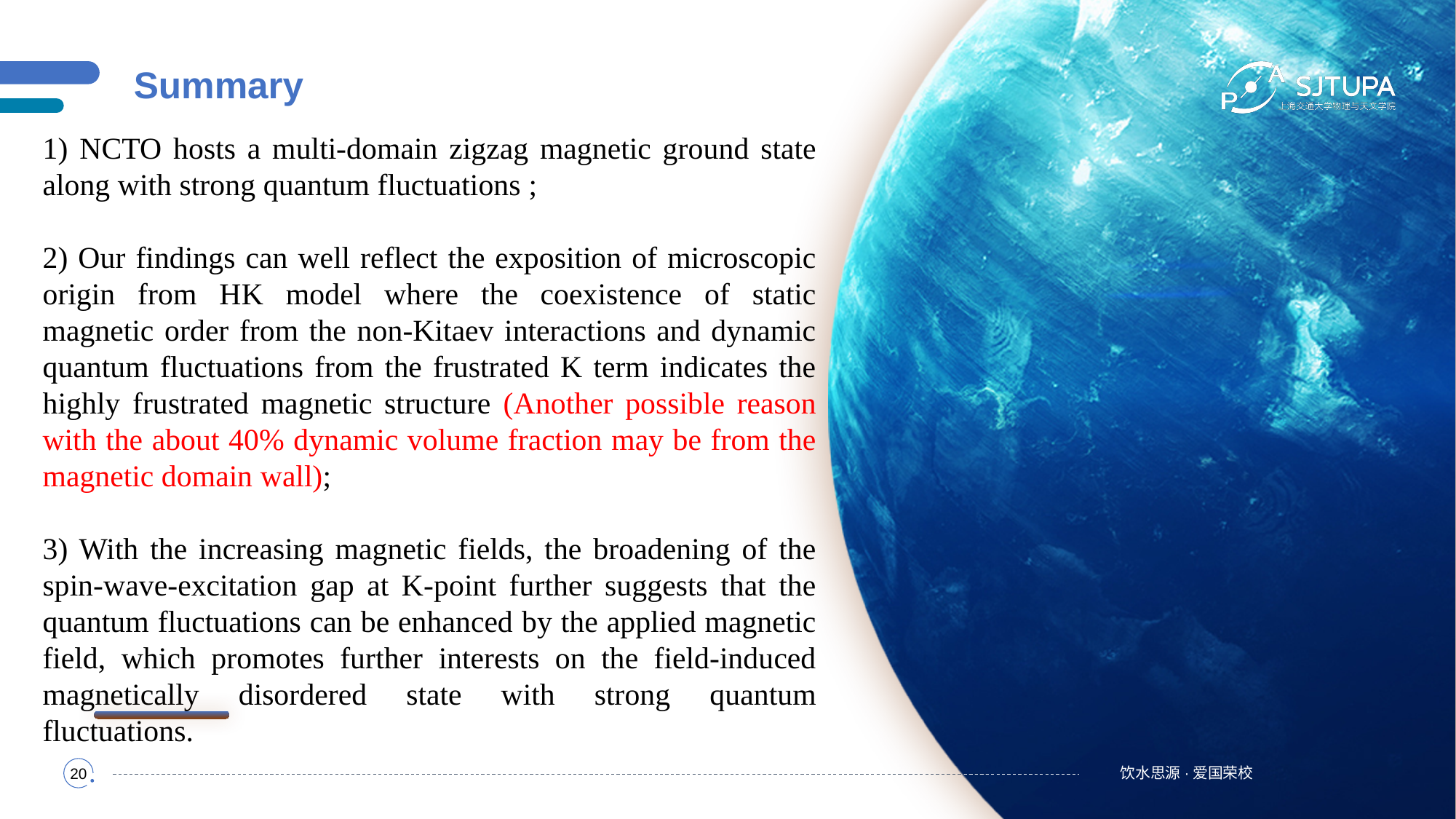

Summary
1) NCTO hosts a multi-domain zigzag magnetic ground state along with strong quantum fluctuations ;

2) Our findings can well reflect the exposition of microscopic origin from HK model where the coexistence of static magnetic order from the non-Kitaev interactions and dynamic quantum fluctuations from the frustrated K term indicates the highly frustrated magnetic structure (Another possible reason with the about 40% dynamic volume fraction may be from the magnetic domain wall);

3) With the increasing magnetic fields, the broadening of the spin-wave-excitation gap at K-point further suggests that the quantum fluctuations can be enhanced by the applied magnetic field, which promotes further interests on the field-induced magnetically disordered state with strong quantum fluctuations.